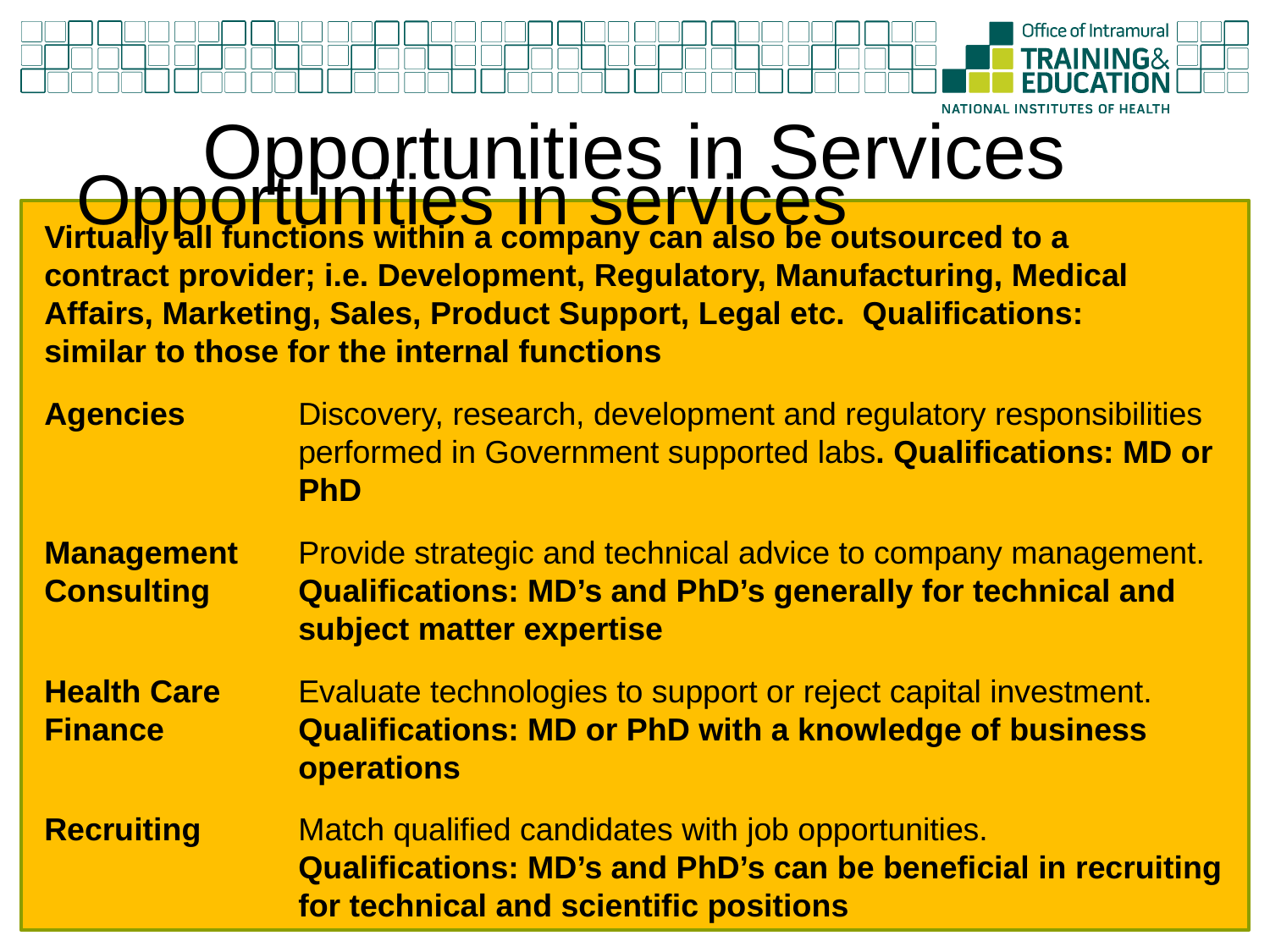

Opportunities in Services
# Opportunities in services

Virtually all functions within a company can also be outsourced to a contract provider; i.e. Development, Regulatory, Manufacturing, Medical Affairs, Marketing, Sales, Product Support, Legal etc.  Qualifications: similar to those for the internal functions
Agencies
Discovery, research, development and regulatory responsibilities performed in Government supported labs. Qualifications: MD or PhD
Management Consulting
Provide strategic and technical advice to company management.  Qualifications: MD’s and PhD’s generally for technical and subject matter expertise
Health Care Finance
Evaluate technologies to support or reject capital investment. Qualifications: MD or PhD with a knowledge of business operations
Recruiting
Match qualified candidates with job opportunities.  Qualifications: MD’s and PhD’s can be beneficial in recruiting for technical and scientific positions